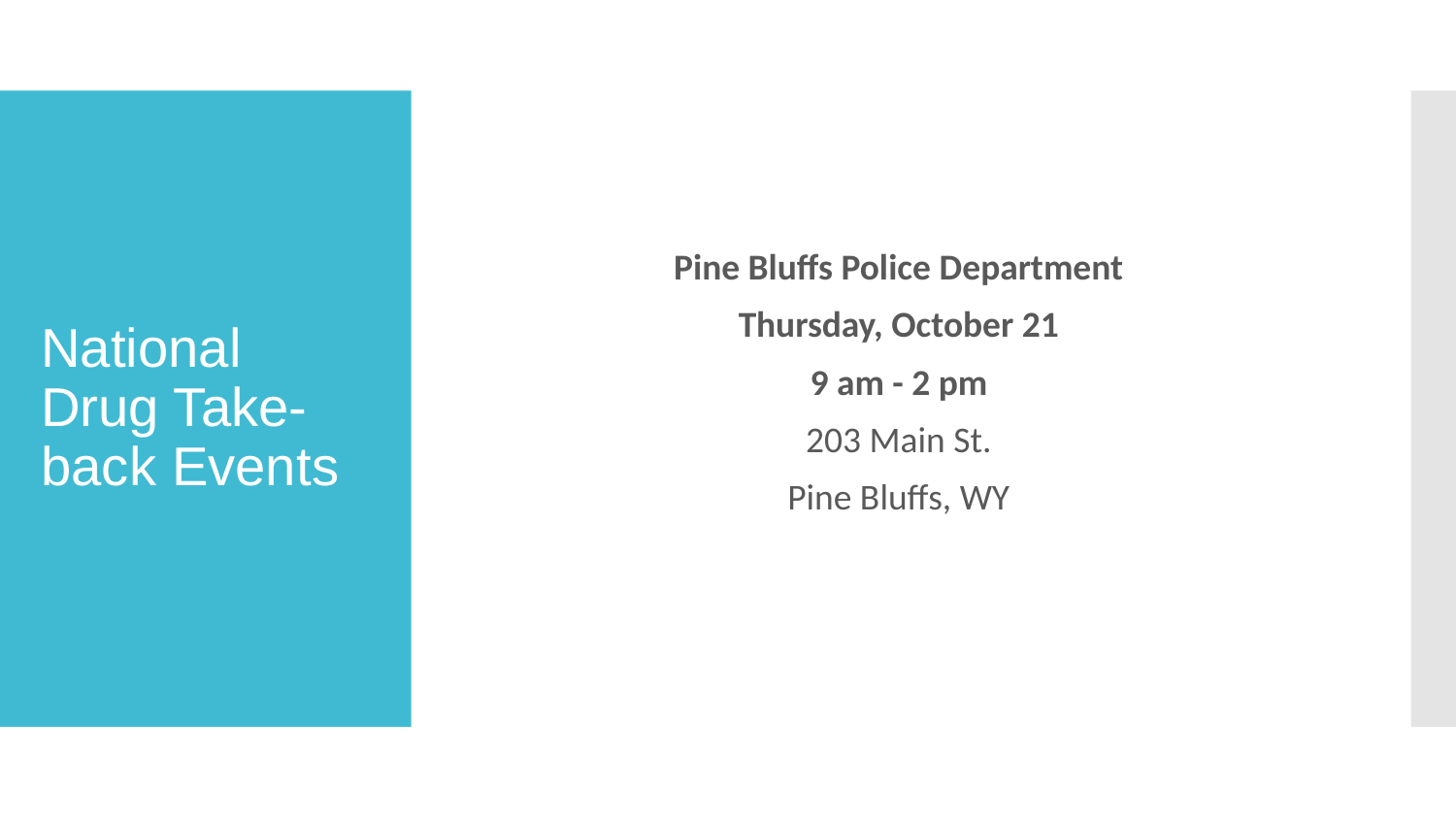

Pine Bluffs Police Department
Thursday, October 21
9 am - 2 pm
203 Main St.
Pine Bluffs, WY

# National Drug Take-back Events